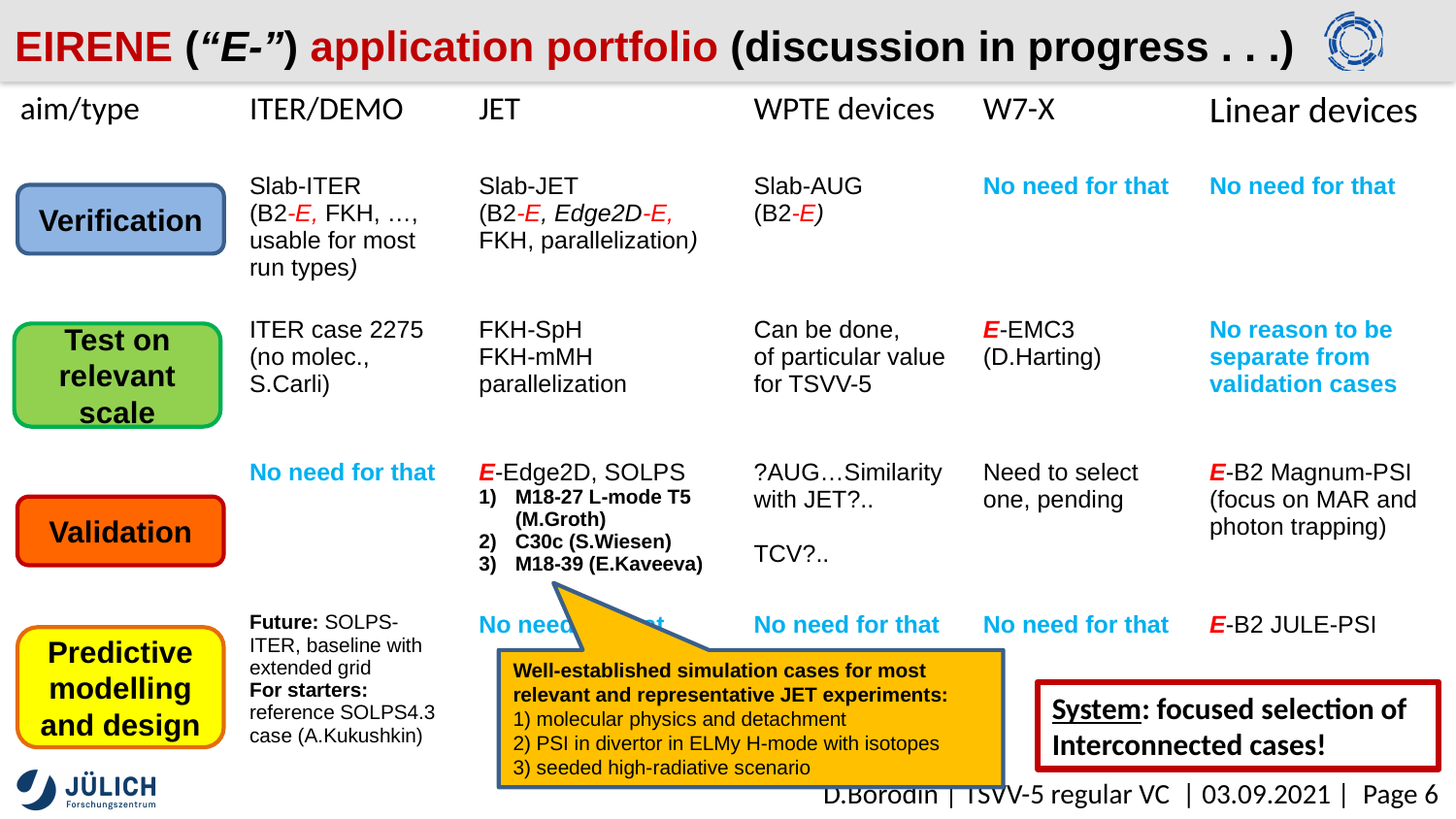

# EIRENE (“E-”) application portfolio (discussion in progress . . .)
| aim/type | ITER/DEMO | JET | WPTE devices | W7-X | Linear devices |
| --- | --- | --- | --- | --- | --- |
|  | Slab-ITER (B2-E, FKH, …, usable for most run types) | Slab-JET (B2-E, Edge2D-E, FKH, parallelization) | Slab-AUG (B2-E) | No need for that | No need for that |
|  | ITER case 2275 (no molec., S.Carli) | FKH-SpH FKH-mMH parallelization | Can be done, of particular value for TSVV-5 | E-EMC3 (D.Harting) | No reason to be separate from validation cases |
|  | No need for that | E-Edge2D, SOLPS M18-27 L-mode T5 (M.Groth) C30c (S.Wiesen) M18-39 (E.Kaveeva) | ?AUG…Similarity with JET?.. TCV?.. | Need to select one, pending | E-B2 Magnum-PSI (focus on MAR and photon trapping) |
|  | Future: SOLPS-ITER, baseline with extended grid For starters: reference SOLPS4.3 case (A.Kukushkin) | No need for that | No need for that | No need for that | E-B2 JULE-PSI |
Verification
Test on relevant scale
Validation
Predictive modelling and design
Well-established simulation cases for most relevant and representative JET experiments:
1) molecular physics and detachment
2) PSI in divertor in ELMy H-mode with isotopes
3) seeded high-radiative scenario
System: focused selection of Interconnected cases!